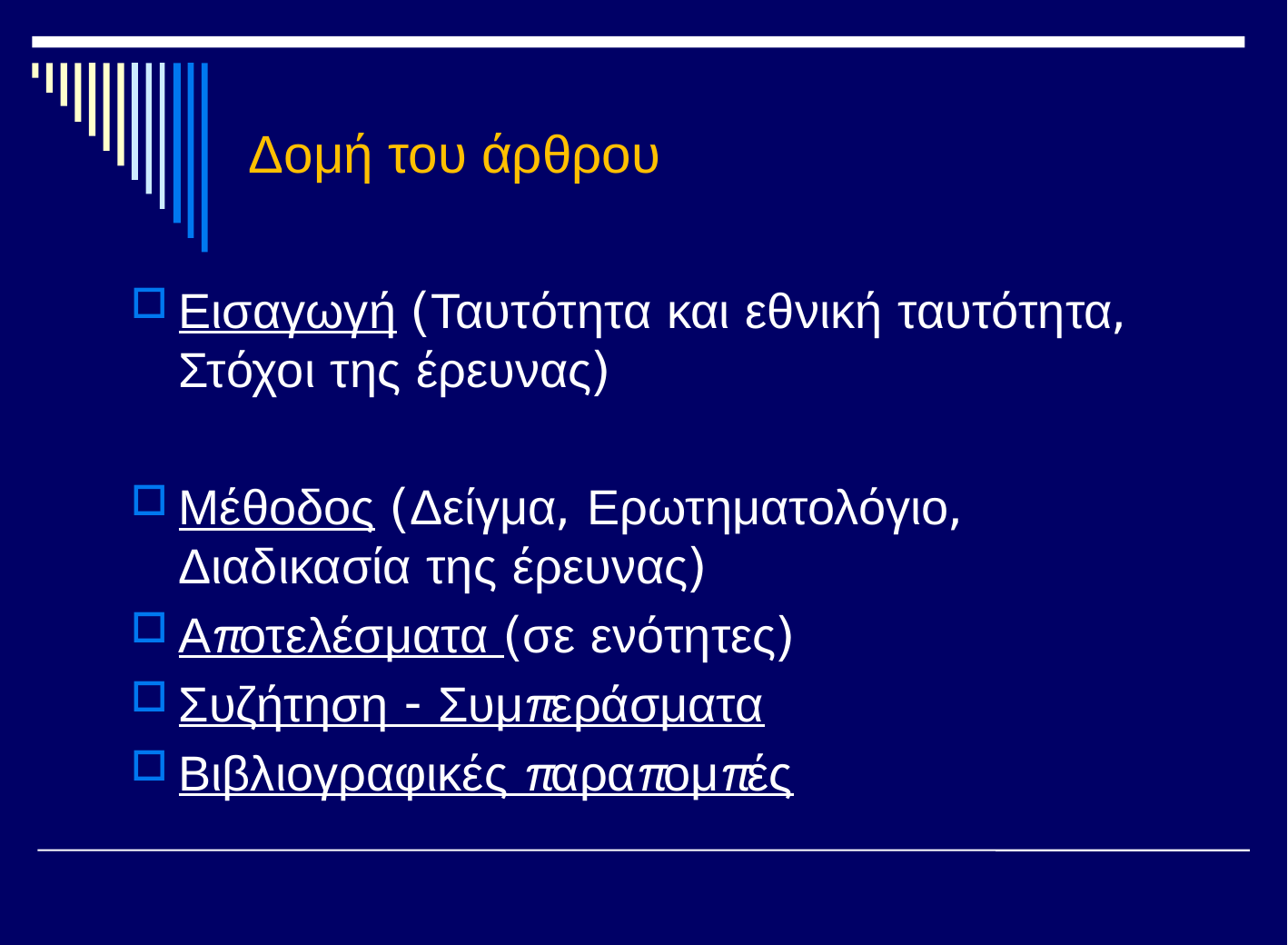

# Δομή του άρθρου
Εισαγωγή (Ταυτότητα και εθνική ταυτότητα, Στόχοι της έρευνας)

Μέθοδος (Δείγμα, Ερωτηματολόγιο, Διαδικασία της έρευνας)
Αποτελέσματα (σε ενότητες)
Συζήτηση - Συμπεράσματα
Βιβλιογραφικές παραπομπές